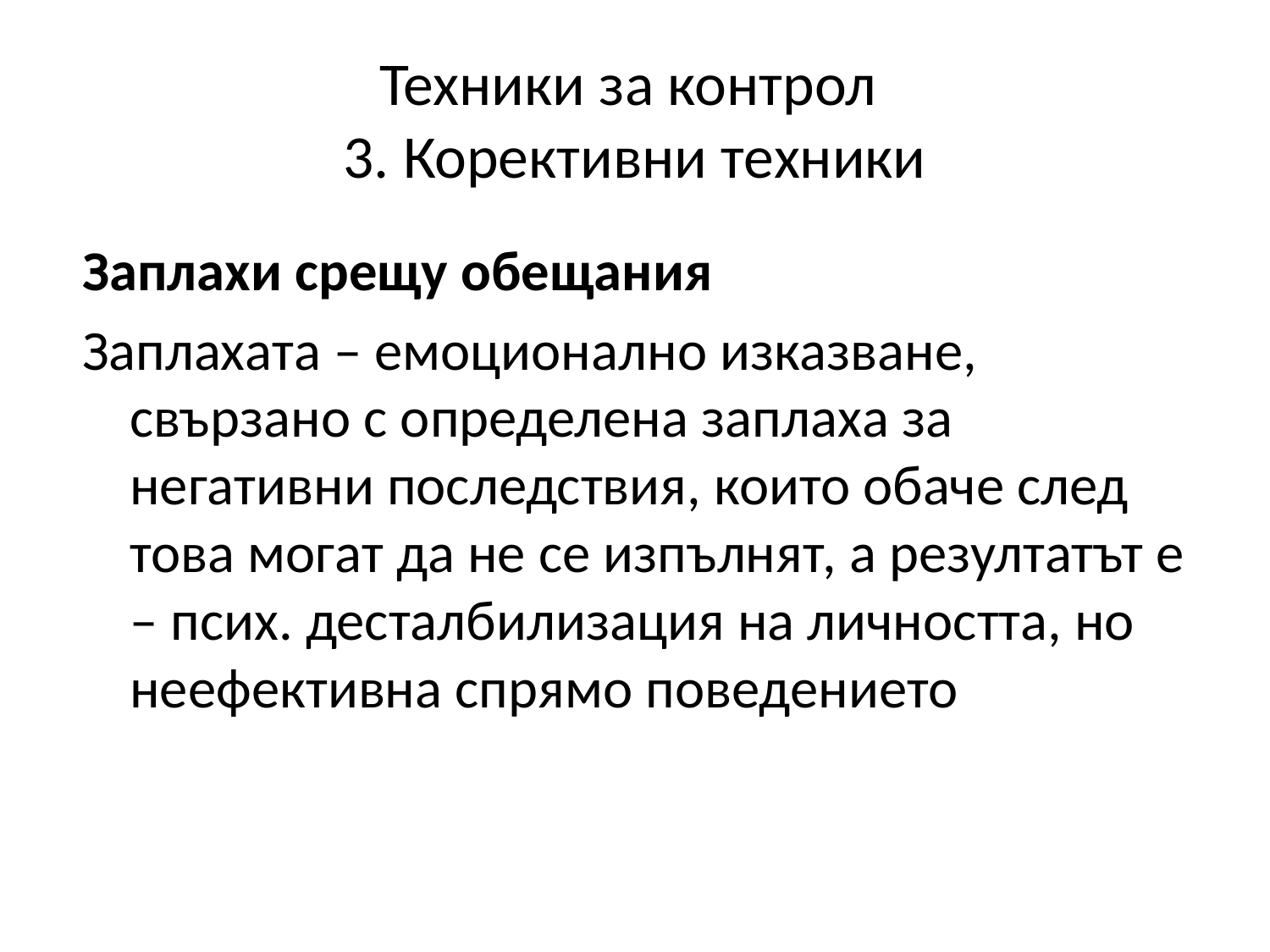

# Техники за контрол 3. Корективни техники
Заплахи срещу обещания
Заплахата – емоционално изказване, свързано с определена заплаха за негативни последствия, които обаче след това могат да не се изпълнят, а резултатът е – псих. десталбилизация на личността, но неефективна спрямо поведението